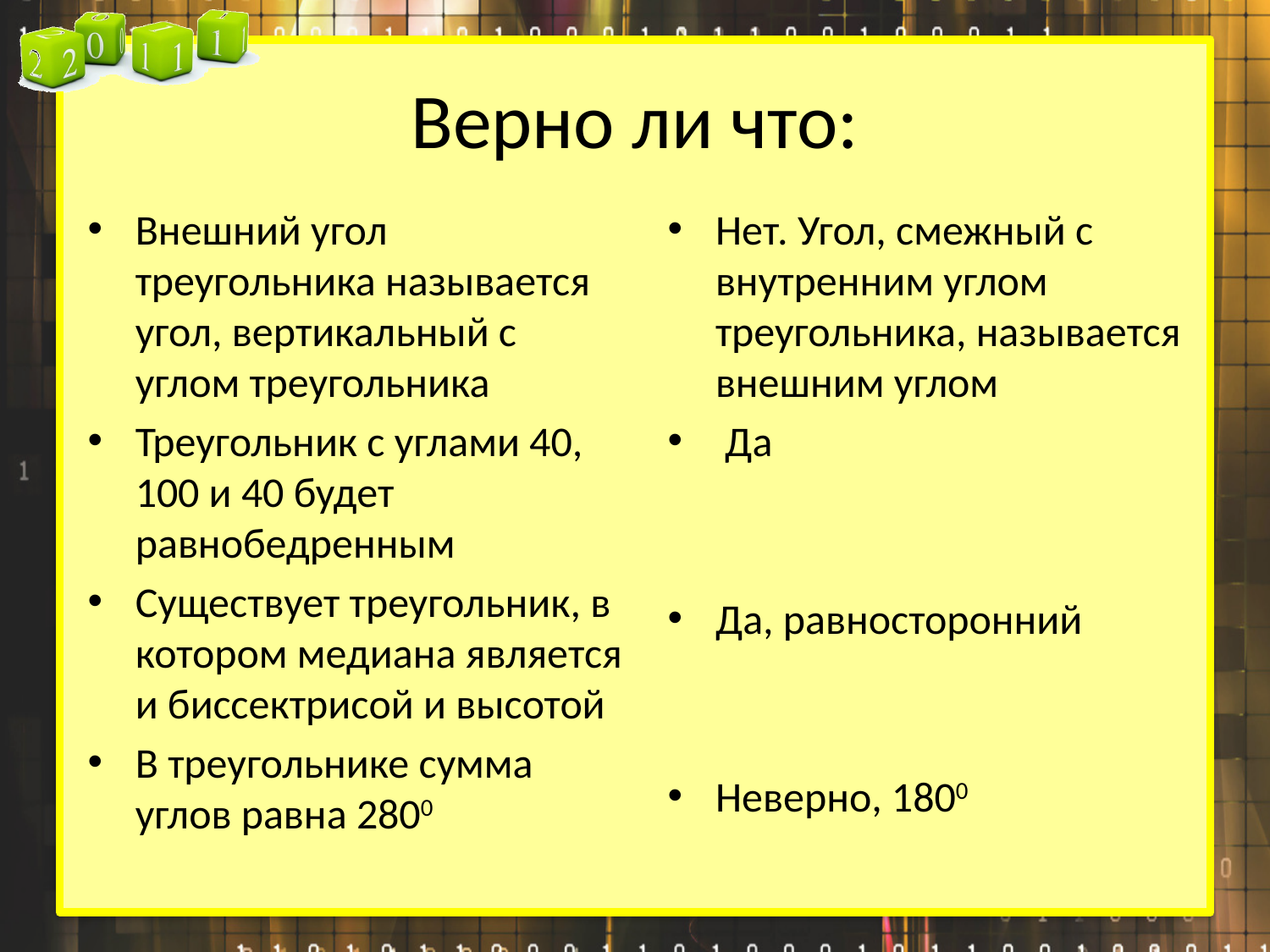

# Верно ли что:
Внешний угол треугольника называется угол, вертикальный с углом треугольника
Треугольник с углами 40, 100 и 40 будет равнобедренным
Существует треугольник, в котором медиана является и биссектрисой и высотой
В треугольнике сумма углов равна 2800
Нет. Угол, смежный с внутренним углом треугольника, называется внешним углом
 Да

Да, равносторонний

Неверно, 1800